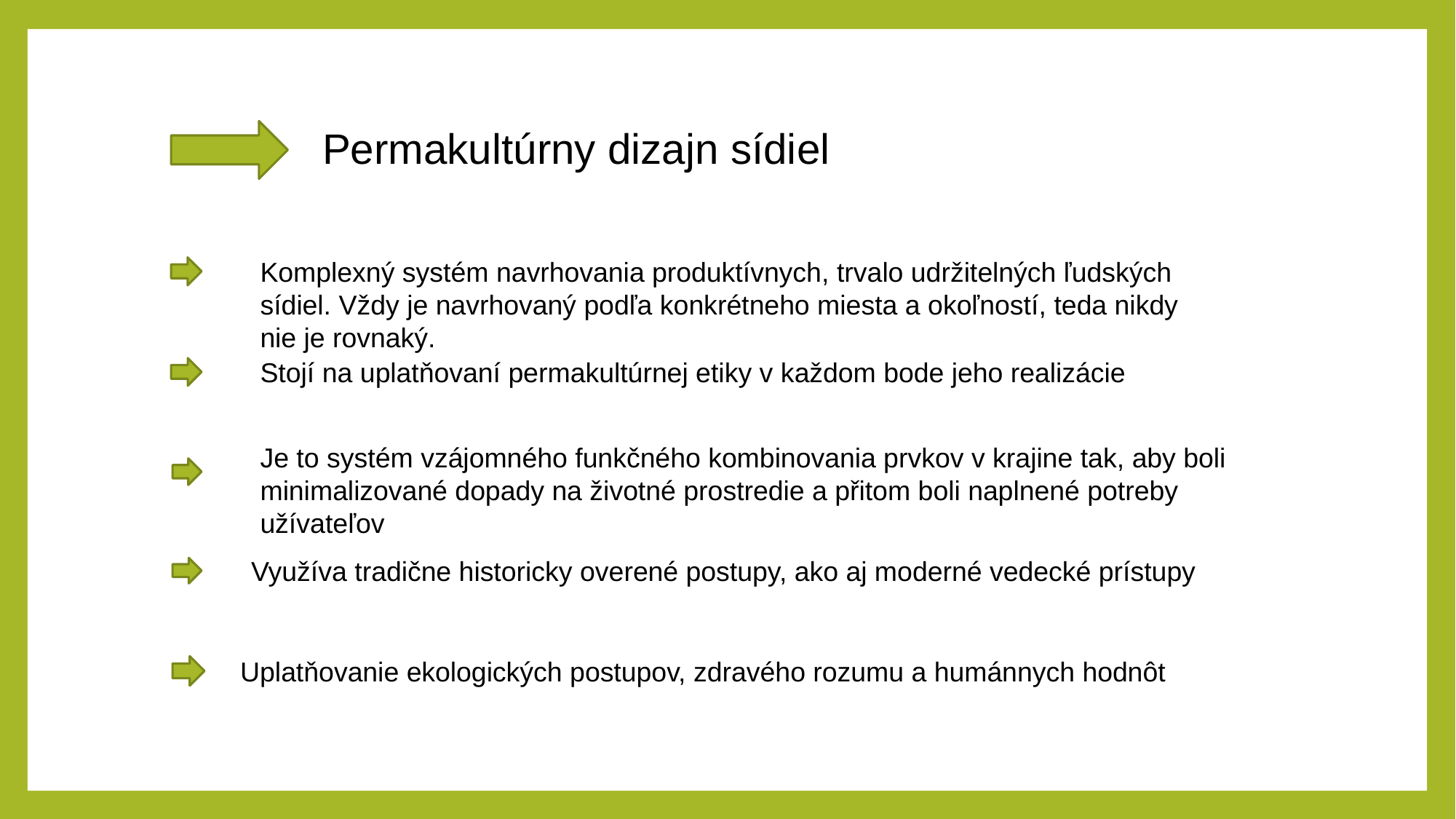

#
Permakultúrny dizajn sídiel

Komplexný systém navrhovania produktívnych, trvalo udržitelných ľudských sídiel. Vždy je navrhovaný podľa konkrétneho miesta a okoľností, teda nikdy nie je rovnaký.

Stojí na uplatňovaní permakultúrnej etiky v každom bode jeho realizácie

Je to systém vzájomného funkčného kombinovania prvkov v krajine tak, aby boli minimalizované dopady na životné prostredie a přitom boli naplnené potreby užívateľov

Využíva tradične historicky overené postupy, ako aj moderné vedecké prístupy

Uplatňovanie ekologických postupov, zdravého rozumu a humánnych hodnôt